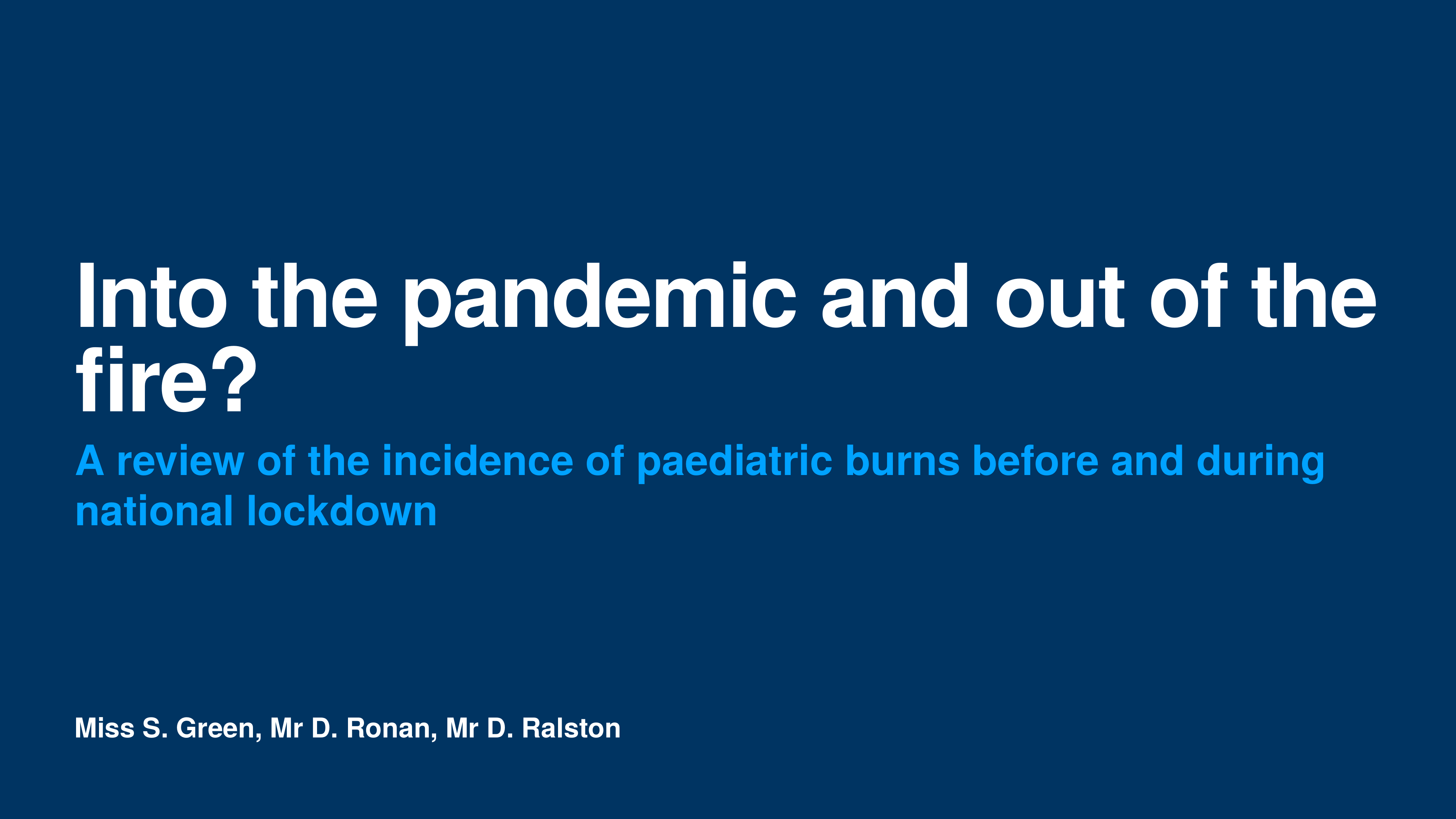

# Into the pandemic and out of the fire?
A review of the incidence of paediatric burns before and during national lockdown
Miss S. Green, Mr D. Ronan, Mr D. Ralston